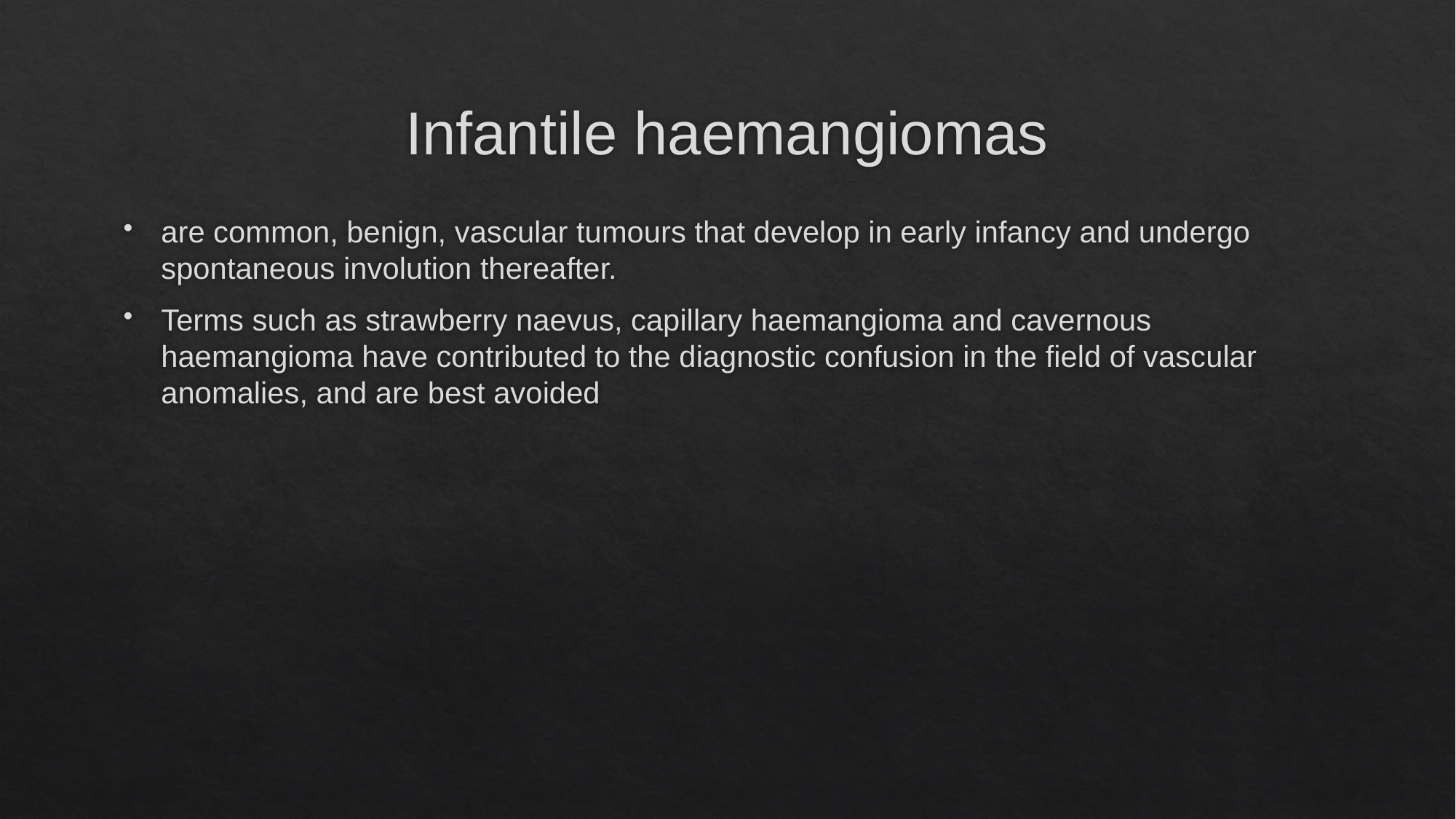

# Infantile haemangiomas
are common, benign, vascular tumours that develop in early infancy and undergo spontaneous involution thereafter.
Terms such as strawberry naevus, capillary haemangioma and cavernous haemangioma have contributed to the diagnostic confusion in the field of vascular anomalies, and are best avoided